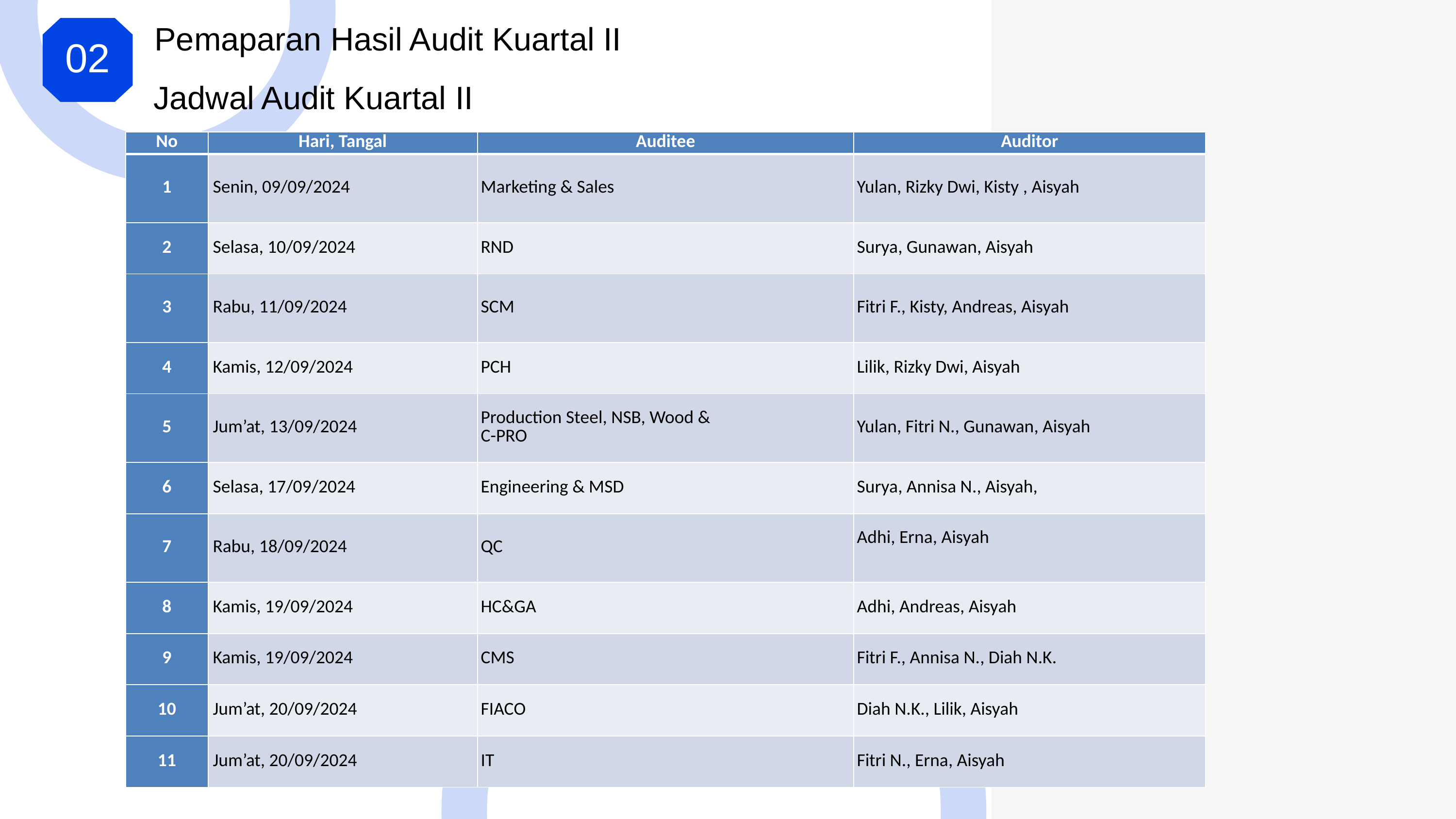

02
Pemaparan Hasil Audit Kuartal II
Jadwal Audit Kuartal II
| No | Hari, Tangal | Auditee | Auditor |
| --- | --- | --- | --- |
| 1 | Senin, 09/09/2024 | Marketing & Sales | Yulan, Rizky Dwi, Kisty , Aisyah |
| 2 | Selasa, 10/09/2024 | RND | Surya, Gunawan, Aisyah |
| 3 | Rabu, 11/09/2024 | SCM | Fitri F., Kisty, Andreas, Aisyah |
| 4 | Kamis, 12/09/2024 | PCH | Lilik, Rizky Dwi, Aisyah |
| 5 | Jum’at, 13/09/2024 | Production Steel, NSB, Wood & C-PRO | Yulan, Fitri N., Gunawan, Aisyah |
| 6 | Selasa, 17/09/2024 | Engineering & MSD | Surya, Annisa N., Aisyah, |
| 7 | Rabu, 18/09/2024 | QC | Adhi, Erna, Aisyah |
| 8 | Kamis, 19/09/2024 | HC&GA | Adhi, Andreas, Aisyah |
| 9 | Kamis, 19/09/2024 | CMS | Fitri F., Annisa N., Diah N.K. |
| 10 | Jum’at, 20/09/2024 | FIACO | Diah N.K., Lilik, Aisyah |
| 11 | Jum’at, 20/09/2024 | IT | Fitri N., Erna, Aisyah |